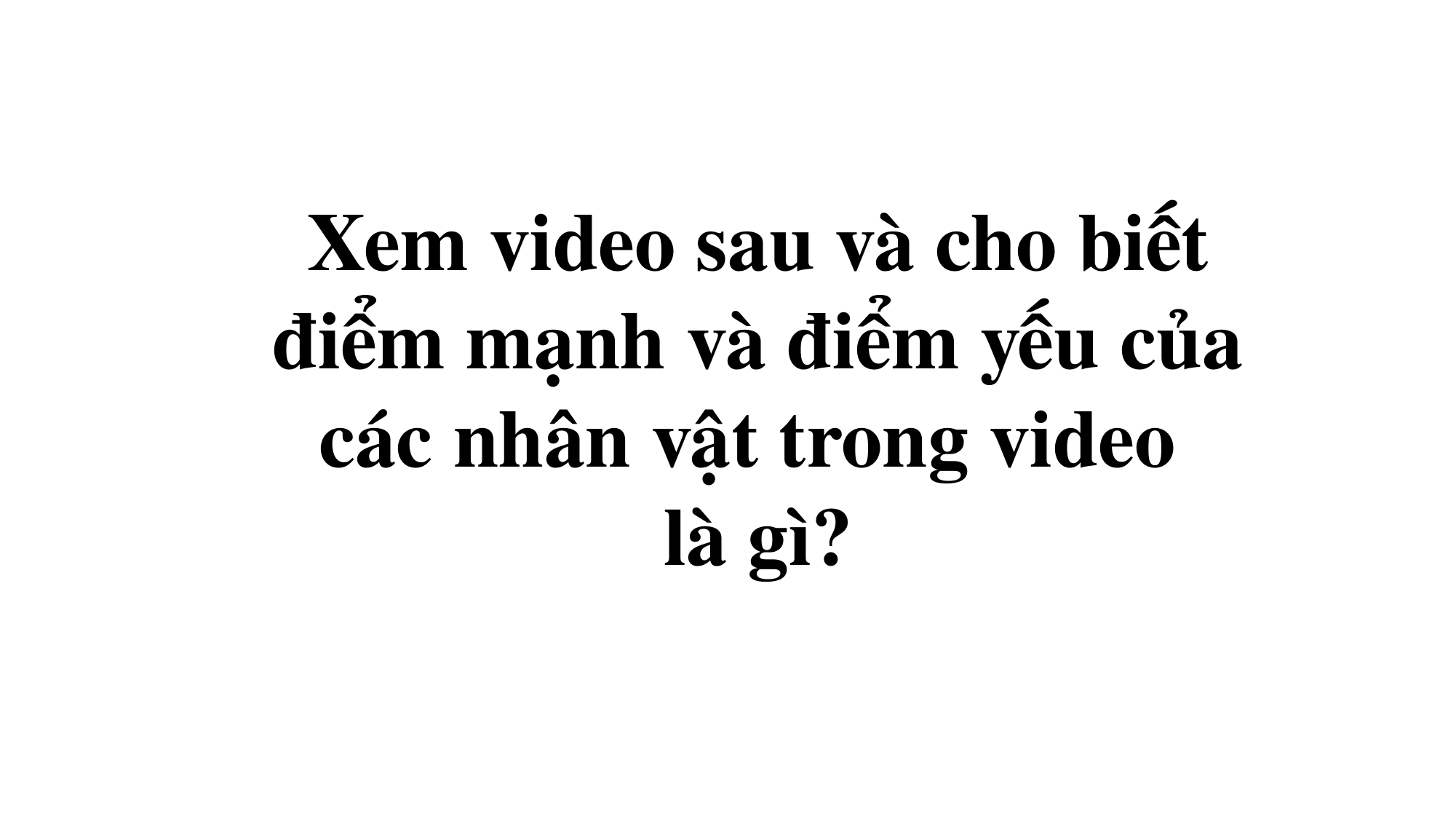

Xem video sau và cho biết điểm mạnh và điểm yếu của các nhân vật trong video
là gì?